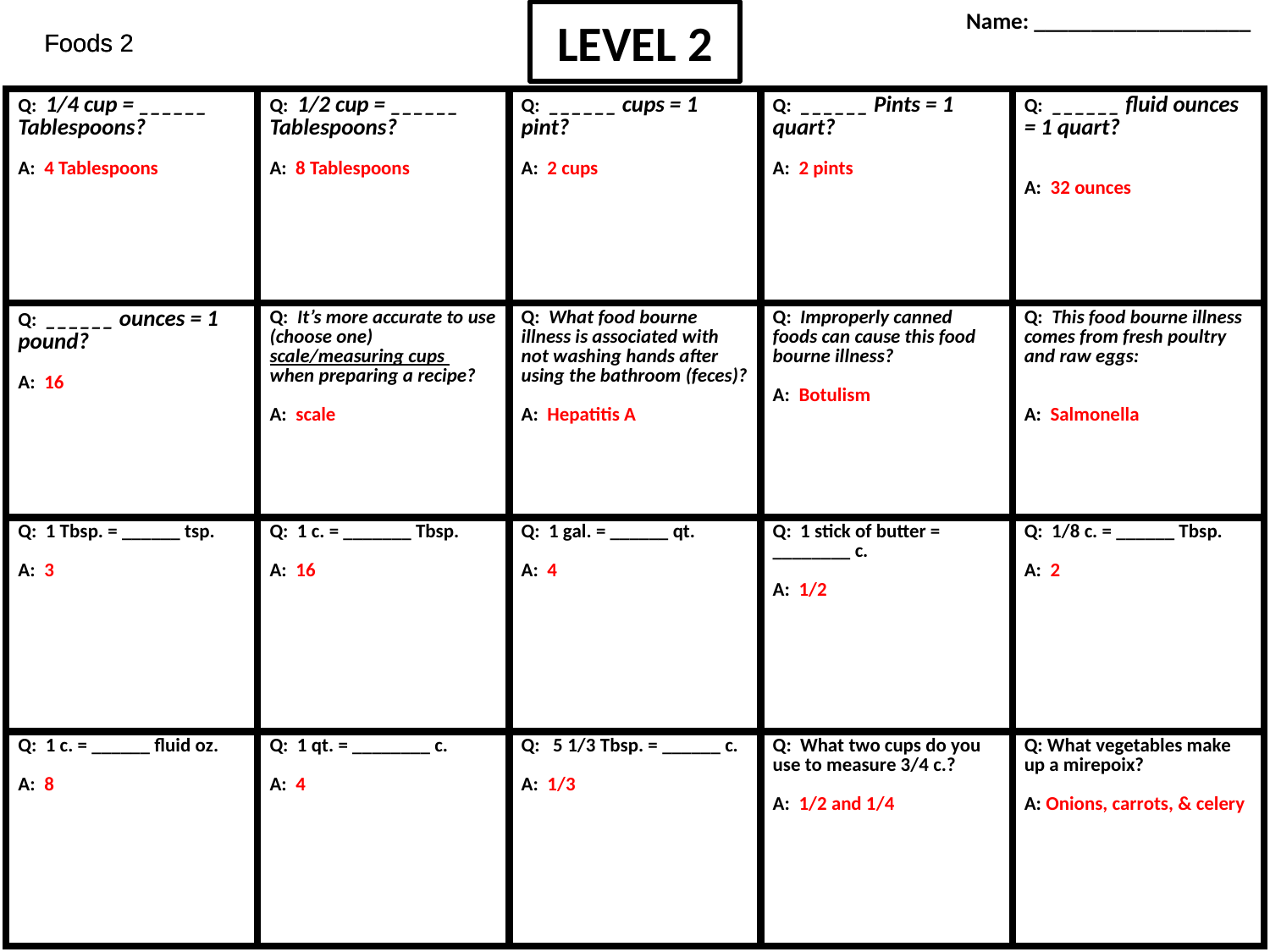

Name: ___________________
# LEVEL 2
Foods 2
Foods 2
| Q: 1/4 cup = \_\_\_\_\_\_ Tablespoons? A: 4 Tablespoons | Q: 1/2 cup = \_\_\_\_\_\_ Tablespoons? A: 8 Tablespoons | Q: \_\_\_\_\_\_ cups = 1 pint? A: 2 cups | Q: \_\_\_\_\_\_ Pints = 1 quart? A: 2 pints | Q: \_\_\_\_\_\_ fluid ounces = 1 quart? A: 32 ounces |
| --- | --- | --- | --- | --- |
| Q: \_\_\_\_\_\_ ounces = 1 pound? A: 16 | Q: It’s more accurate to use (choose one) scale/measuring cups when preparing a recipe? A: scale | Q: What food bourne illness is associated with not washing hands after using the bathroom (feces)? A: Hepatitis A | Q: Improperly canned foods can cause this food bourne illness? A: Botulism | Q: This food bourne illness comes from fresh poultry and raw eggs: A: Salmonella |
| Q: 1 Tbsp. = \_\_\_\_\_\_ tsp. A: 3 | Q: 1 c. = \_\_\_\_\_\_\_ Tbsp. A: 16 | Q: 1 gal. = \_\_\_\_\_\_ qt. A: 4 | Q: 1 stick of butter = \_\_\_\_\_\_\_\_ c. A: 1/2 | Q: 1/8 c. = \_\_\_\_\_\_ Tbsp. A: 2 |
| Q: 1 c. = \_\_\_\_\_\_ fluid oz. A: 8 | Q: 1 qt. = \_\_\_\_\_\_\_\_ c. A: 4 | Q: 5 1/3 Tbsp. = \_\_\_\_\_\_ c. A: 1/3 | Q: What two cups do you use to measure 3/4 c.? A: 1/2 and 1/4 | Q: What vegetables make up a mirepoix? A: Onions, carrots, & celery |